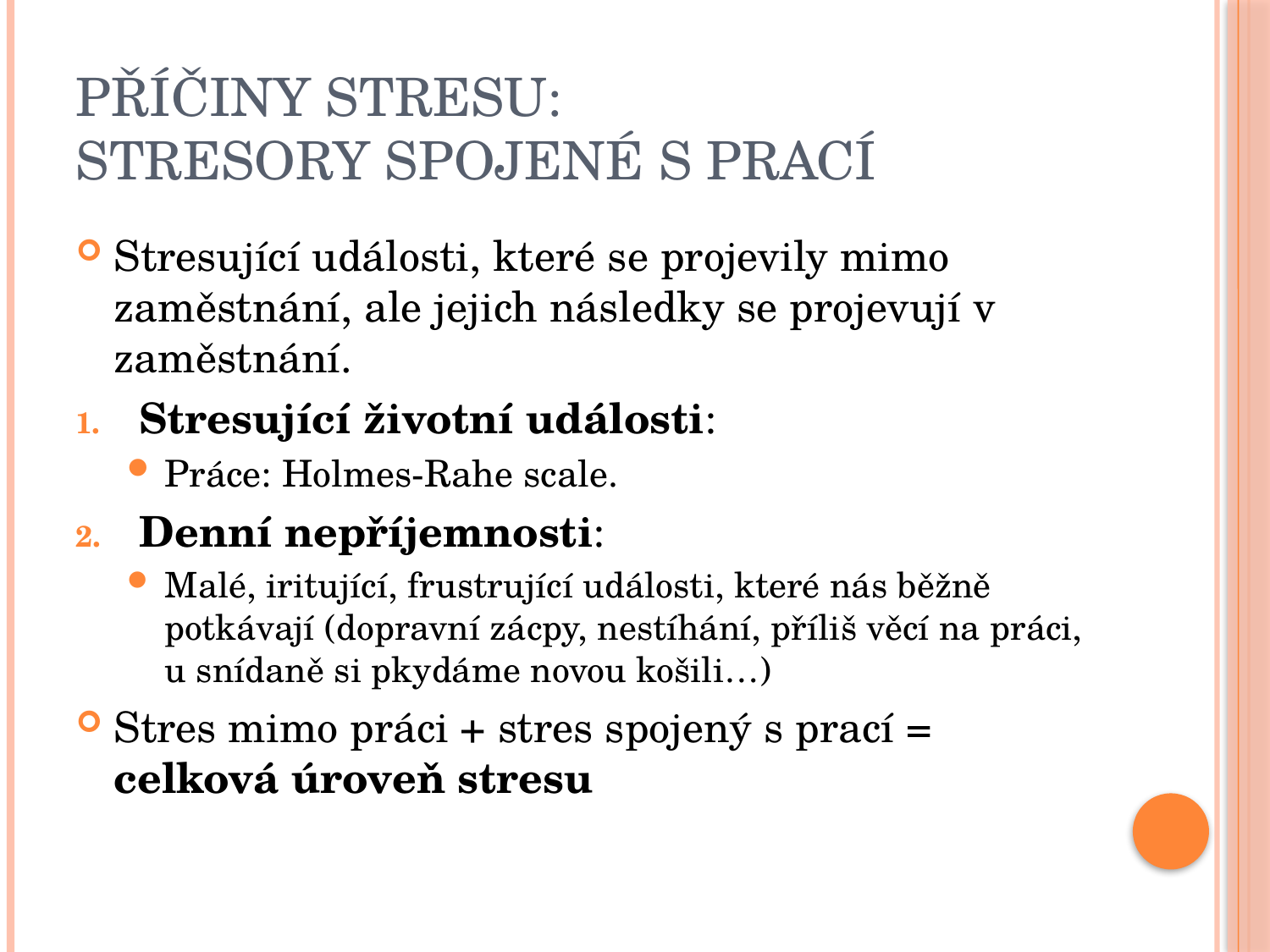

# Příčiny stresu: Stresory spojené s prací
Stresující události, které se projevily mimo zaměstnání, ale jejich následky se projevují v zaměstnání.
Stresující životní události:
Práce: Holmes-Rahe scale.
Denní nepříjemnosti:
Malé, iritující, frustrující události, které nás běžně potkávají (dopravní zácpy, nestíhání, příliš věcí na práci, u snídaně si pkydáme novou košili…)
Stres mimo práci + stres spojený s prací = celková úroveň stresu